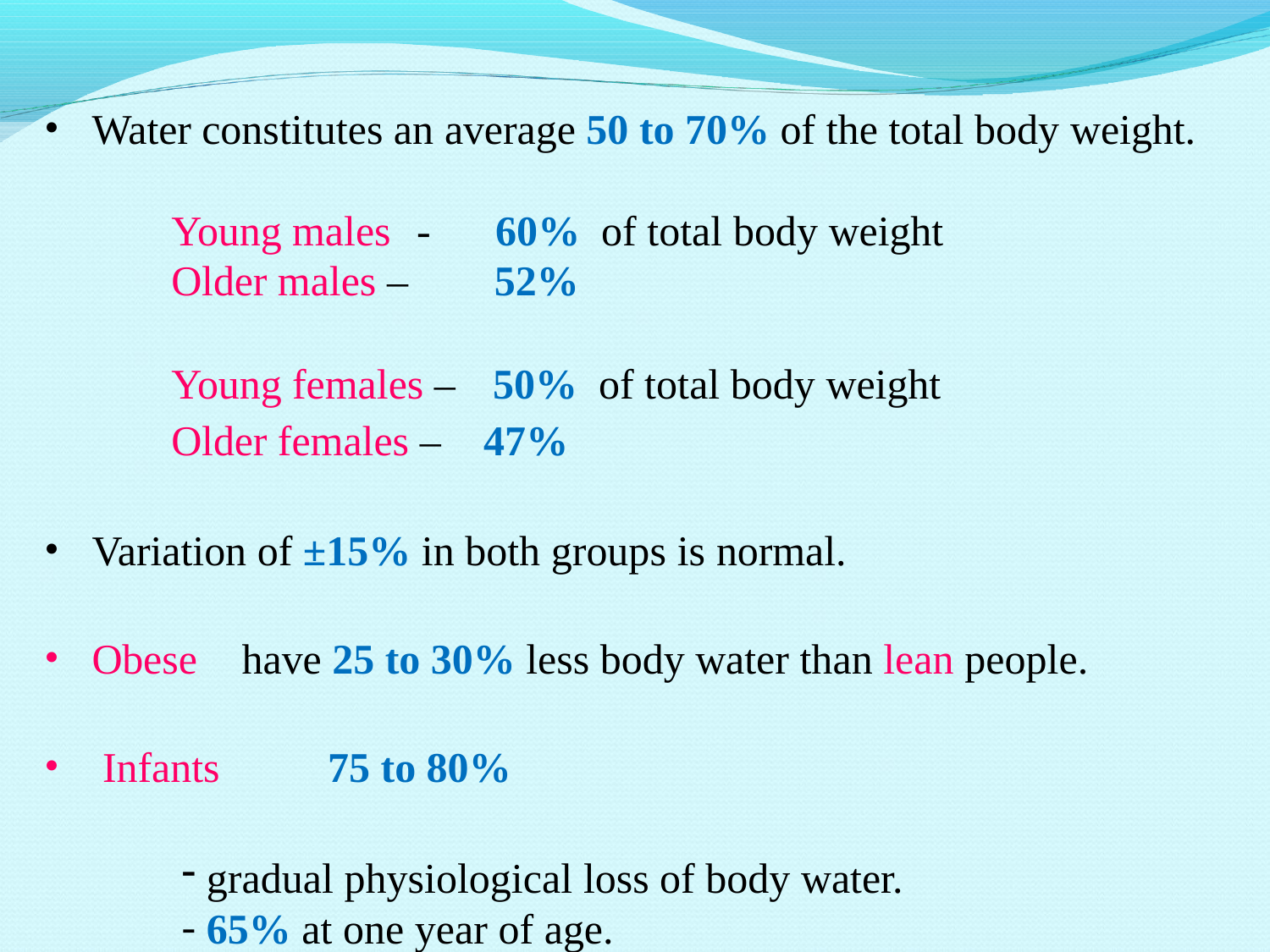

•
Water constitutes an average 50 to 70% of the total body weight.
| Young males | - | 60% | of total body weight |
| --- | --- | --- | --- |
| Older males – |  | 52% |  |
| Young females – |  | 50% | of total body weight |
| Older females – |  | 47% |  |
•
Variation of ±15% in both groups is normal.
Obese	have 25 to 30% less body water than lean people.  Infants		75 to 80%

gradual physiological loss of body water.
65% at one year of age.
•
•